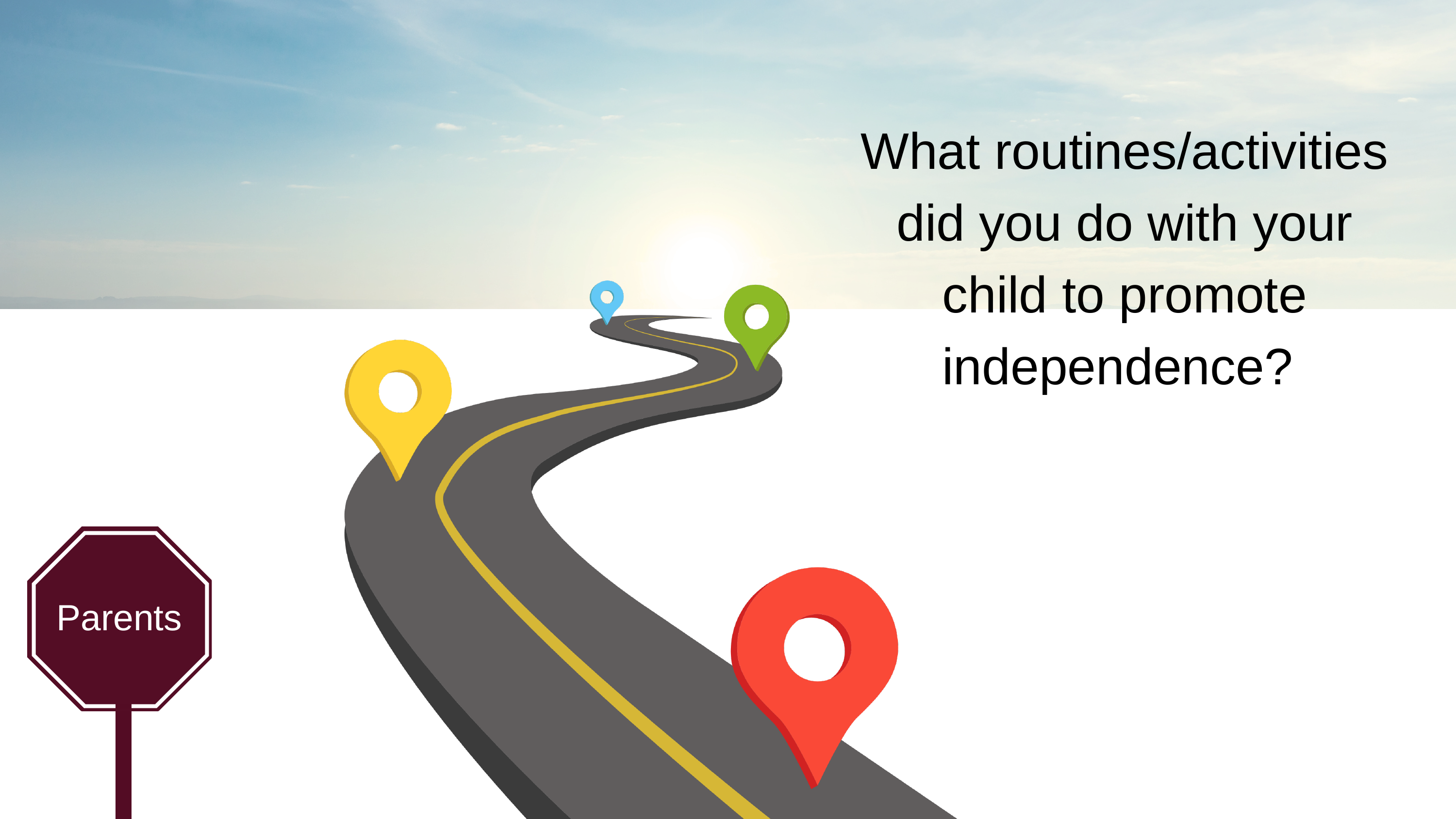

What routines/activities did you do with your child to promote independence?

Parents